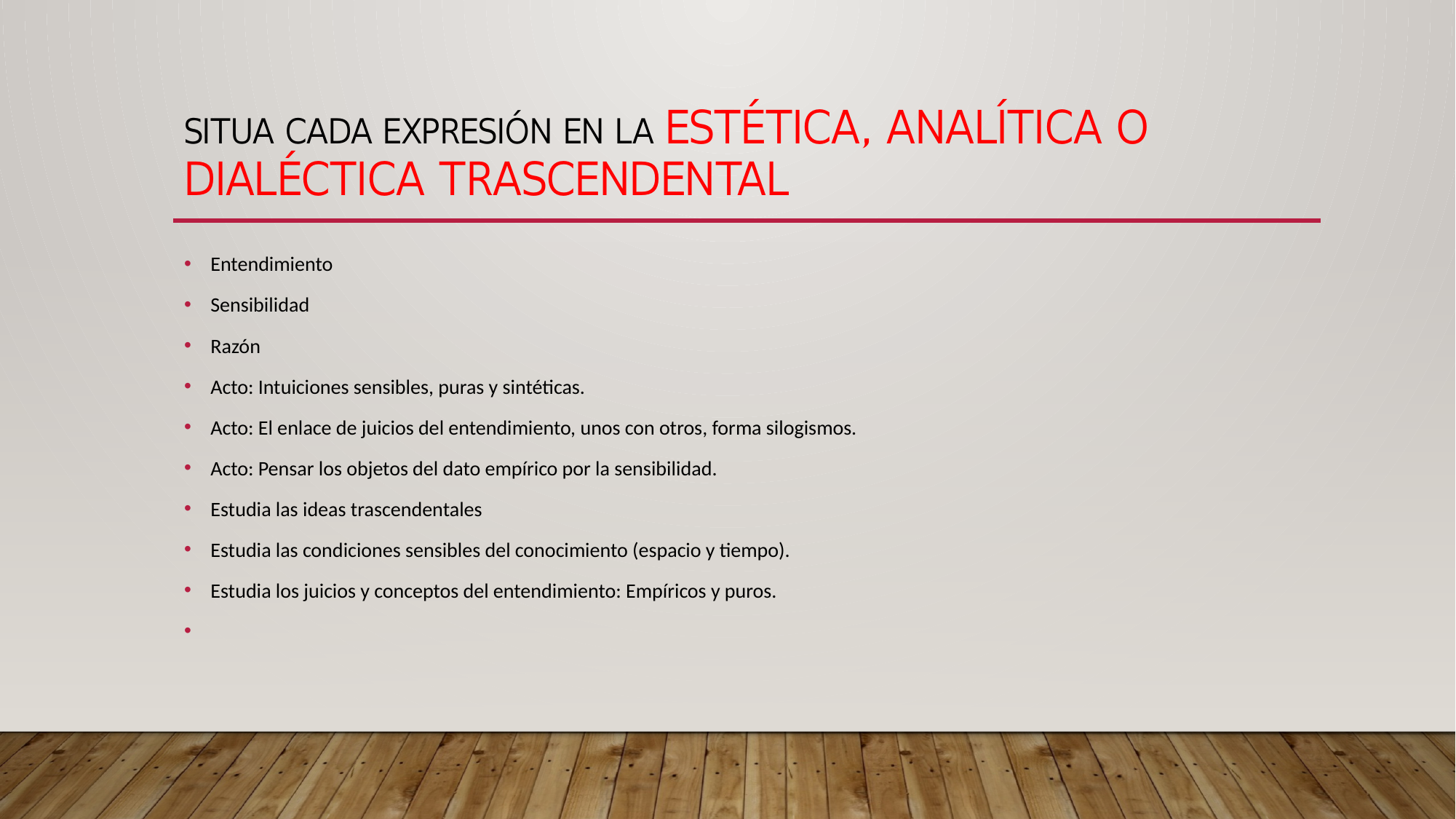

# SITUA CADA EXPRESIÓN EN LA Estética, analítica o dialéctica trascendental
Entendimiento
Sensibilidad
Razón
Acto: Intuiciones sensibles, puras y sintéticas.
Acto: El enlace de juicios del entendimiento, unos con otros, forma silogismos.
Acto: Pensar los objetos del dato empírico por la sensibilidad.
Estudia las ideas trascendentales
Estudia las condiciones sensibles del conocimiento (espacio y tiempo).
Estudia los juicios y conceptos del entendimiento: Empíricos y puros.